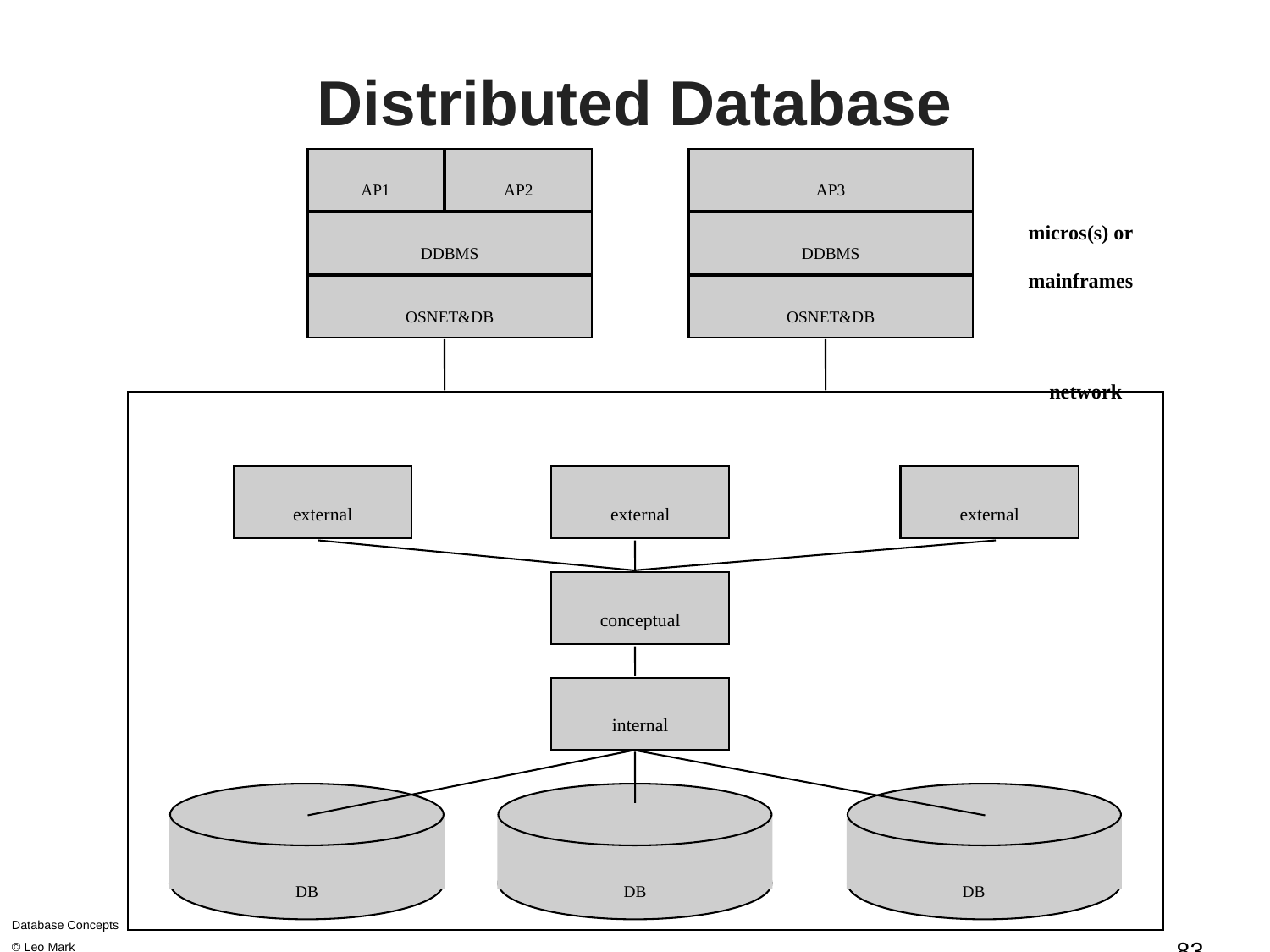

# Distributed Database
AP1
AP2
AP3
micros(s) or mainframes
DDBMS
DDBMS
OSNET&DB
OSNET&DB

network

external
external
external

conceptual

internal

DB
DB
DB